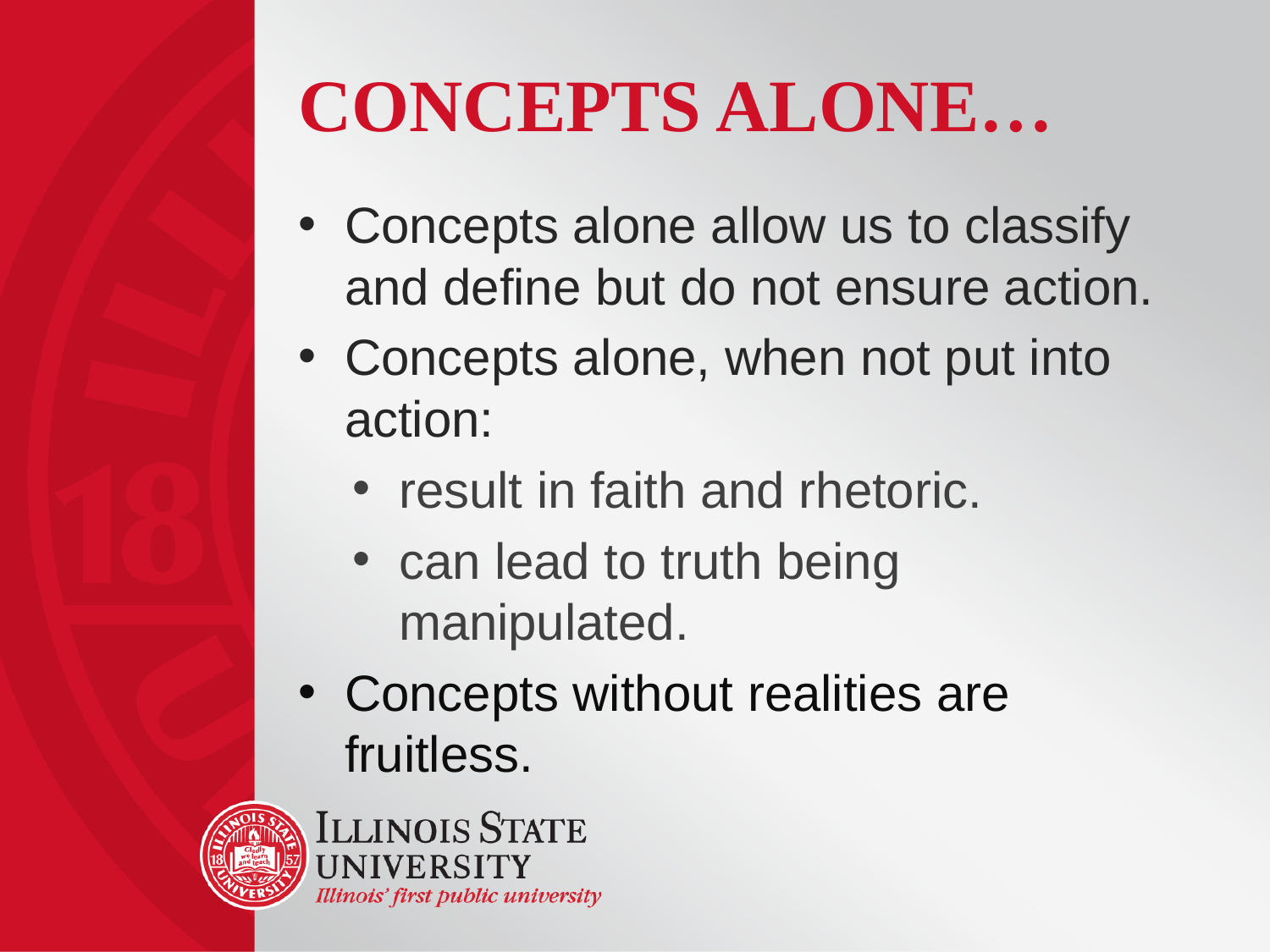

# Concepts Alone…
Concepts alone allow us to classify and define but do not ensure action.
Concepts alone, when not put into action:
result in faith and rhetoric.
can lead to truth being manipulated.
Concepts without realities are fruitless.